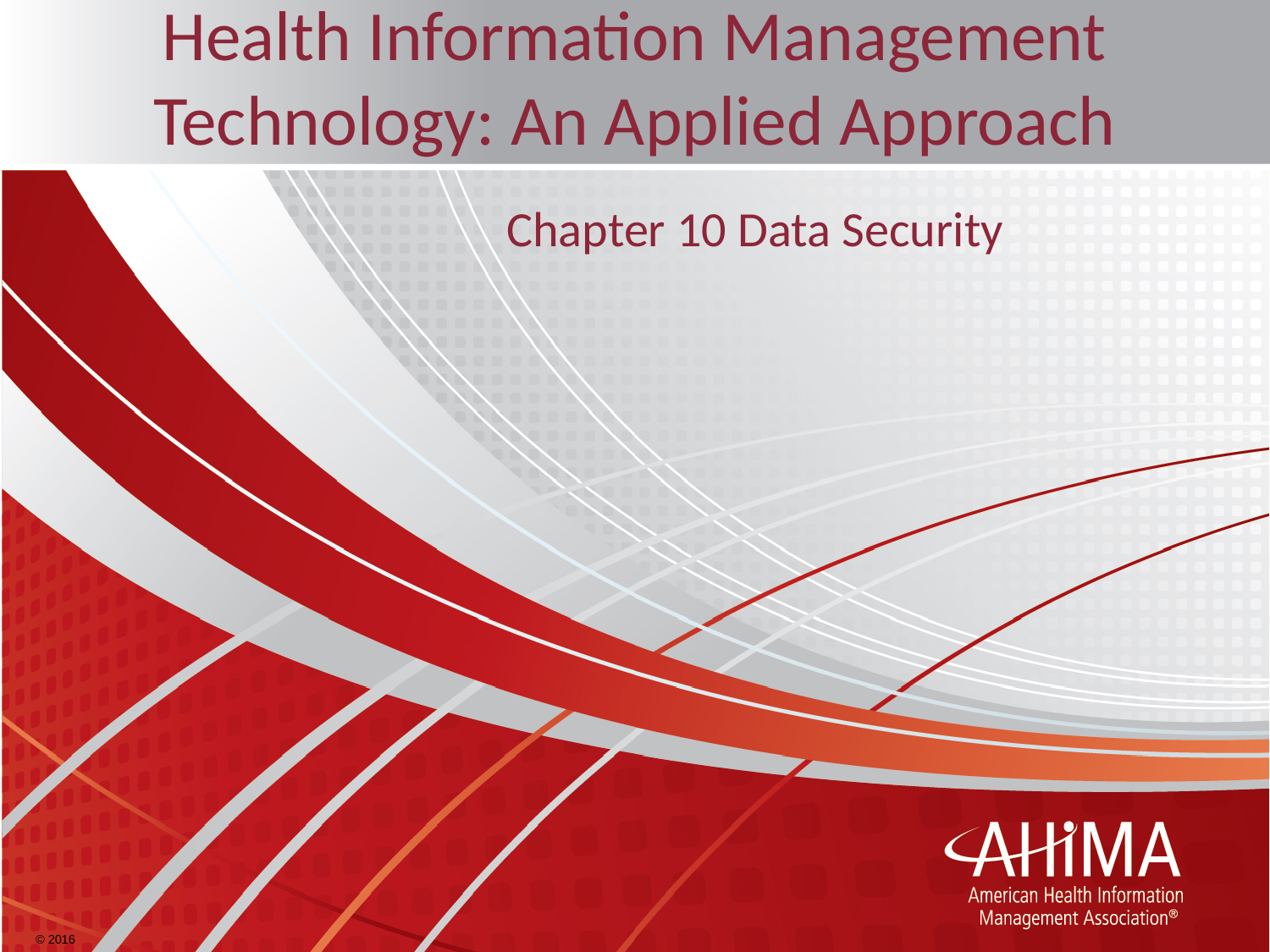

# Health Information Management Technology: An Applied Approach
Chapter 10 Data Security